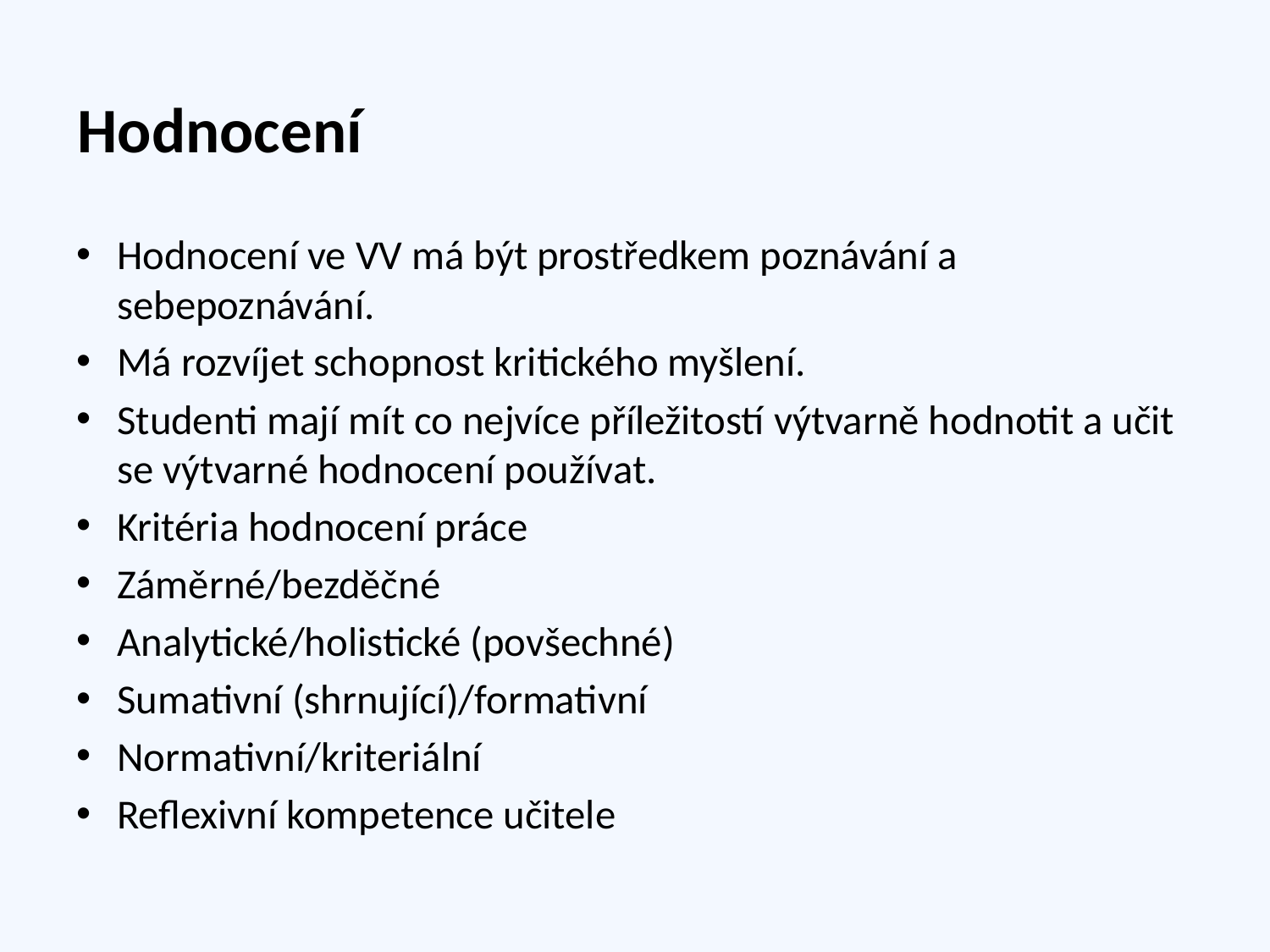

# Hodnocení
Hodnocení ve VV má být prostředkem poznávání a sebepoznávání.
Má rozvíjet schopnost kritického myšlení.
Studenti mají mít co nejvíce příležitostí výtvarně hodnotit a učit se výtvarné hodnocení používat.
Kritéria hodnocení práce
Záměrné/bezděčné
Analytické/holistické (povšechné)
Sumativní (shrnující)/formativní
Normativní/kriteriální
Reflexivní kompetence učitele